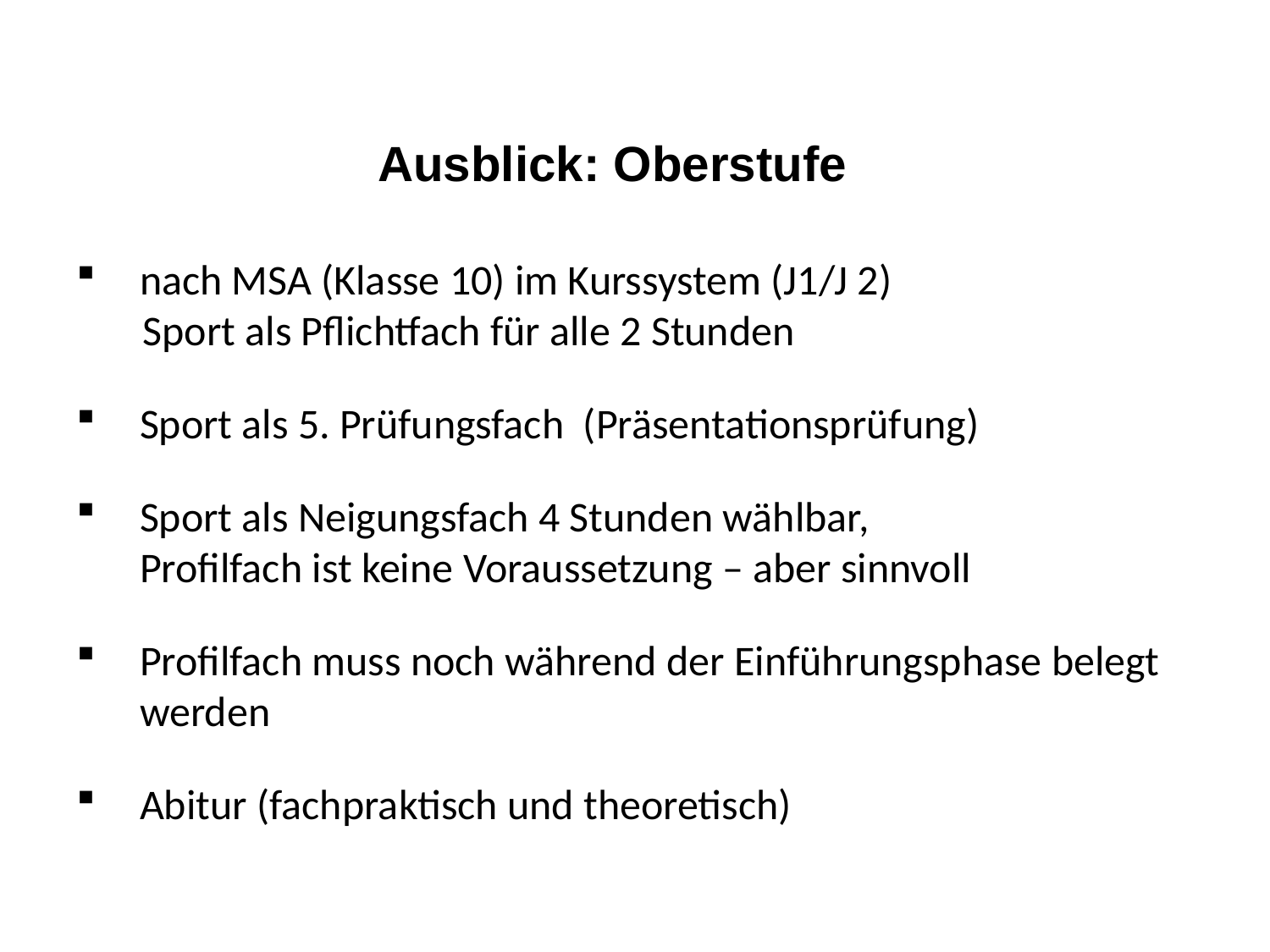

# Ausblick: Oberstufe
nach MSA (Klasse 10) im Kurssystem (J1/J 2)
       Sport als Pflichtfach für alle 2 Stunden

Sport als 5. Prüfungsfach  (Präsentationsprüfung)

Sport als Neigungsfach 4 Stunden wählbar,
Profilfach ist keine Voraussetzung – aber sinnvoll

Profilfach muss noch während der Einführungsphase belegt werden

Abitur (fachpraktisch und theoretisch)